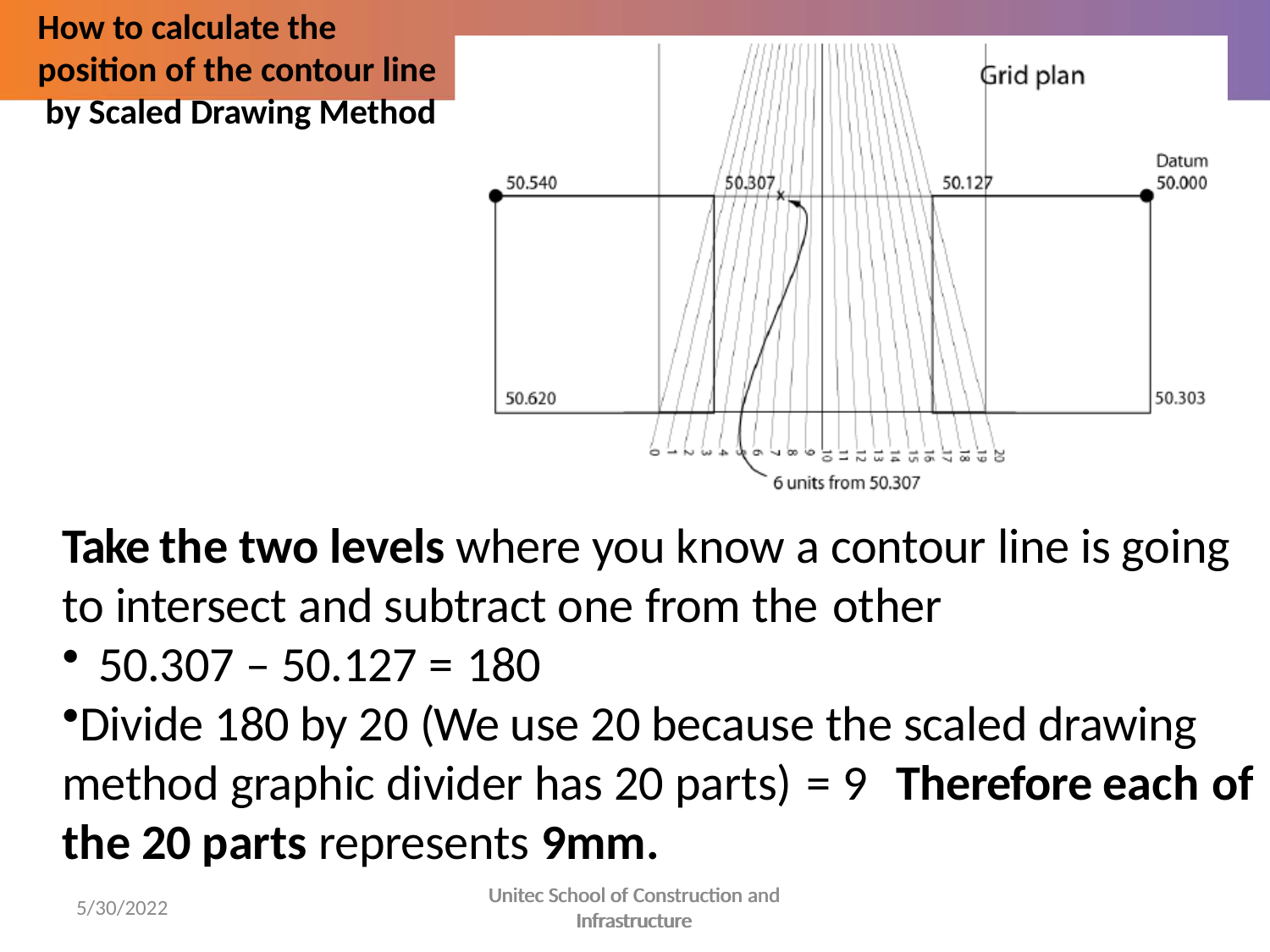

# How to calculate the  position of the contour line  by Scaled Drawing Method

Take the two levels where you know a contour line is going  to intersect and subtract one from the other
50.307 – 50.127 = 180
Divide 180 by 20 (We use 20 because the scaled drawing  method graphic divider has 20 parts) = 9	Therefore each of
the 20 parts represents 9mm.
Unitec School of Construction and
Unitec School of Construction and
Infrastructure
5/30/2022
Infrastructure